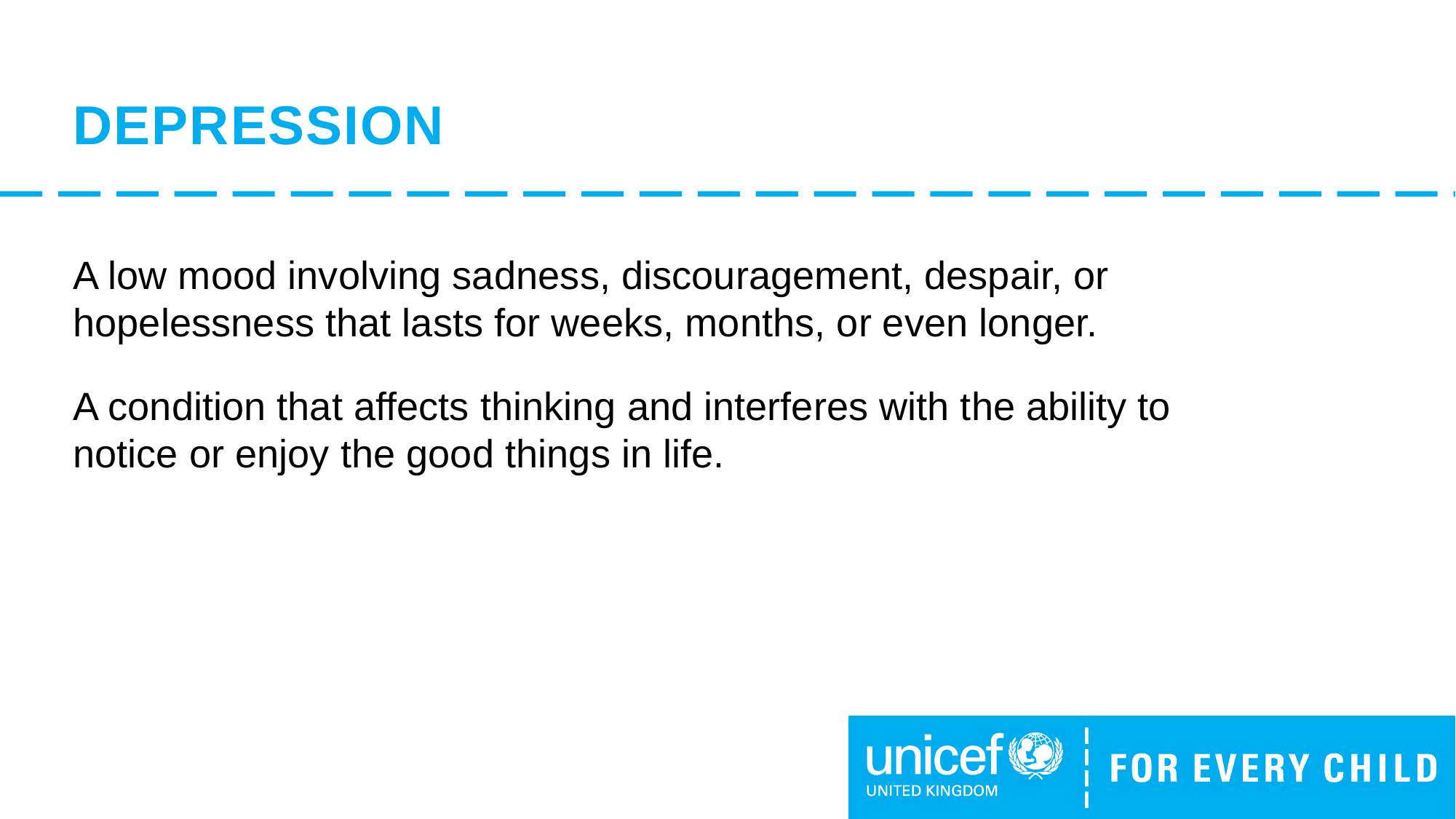

# DEPRESSION

A low mood involving sadness, discouragement, despair, or hopelessness that lasts for weeks, months, or even longer.
A condition that affects thinking and interferes with the ability to notice or enjoy the good things in life.